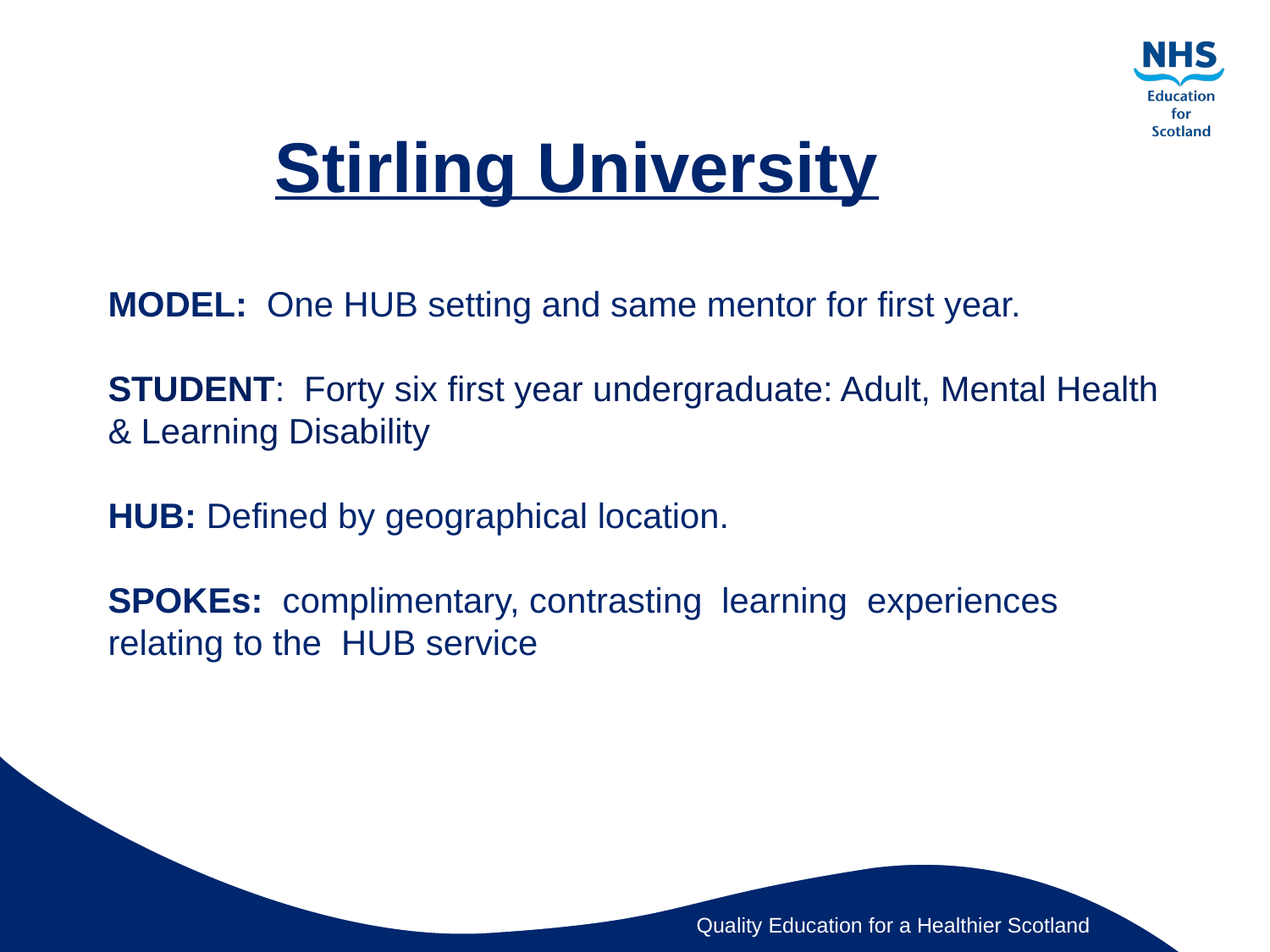

# Stirling University
MODEL:  One HUB setting and same mentor for first year.

STUDENT:  Forty six first year undergraduate: Adult, Mental Health & Learning Disability

HUB: Defined by geographical location.

SPOKEs:  complimentary, contrasting  learning  experiences relating to the  HUB service